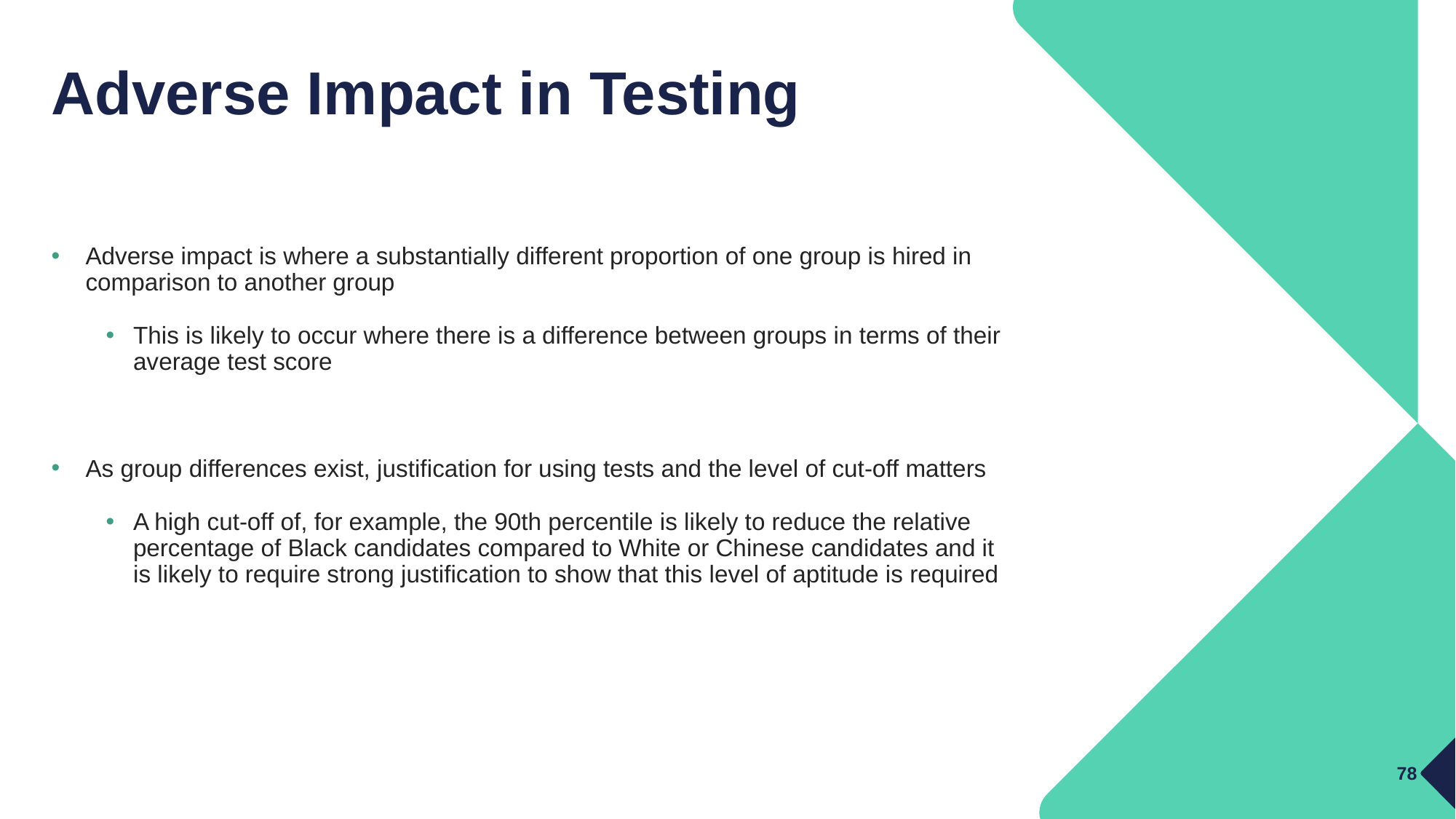

# Adverse Impact in Testing
Adverse impact is where a substantially different proportion of one group is hired in comparison to another group
This is likely to occur where there is a difference between groups in terms of their average test score

As group differences exist, justification for using tests and the level of cut-off matters
A high cut-off of, for example, the 90th percentile is likely to reduce the relative percentage of Black candidates compared to White or Chinese candidates and it is likely to require strong justification to show that this level of aptitude is required